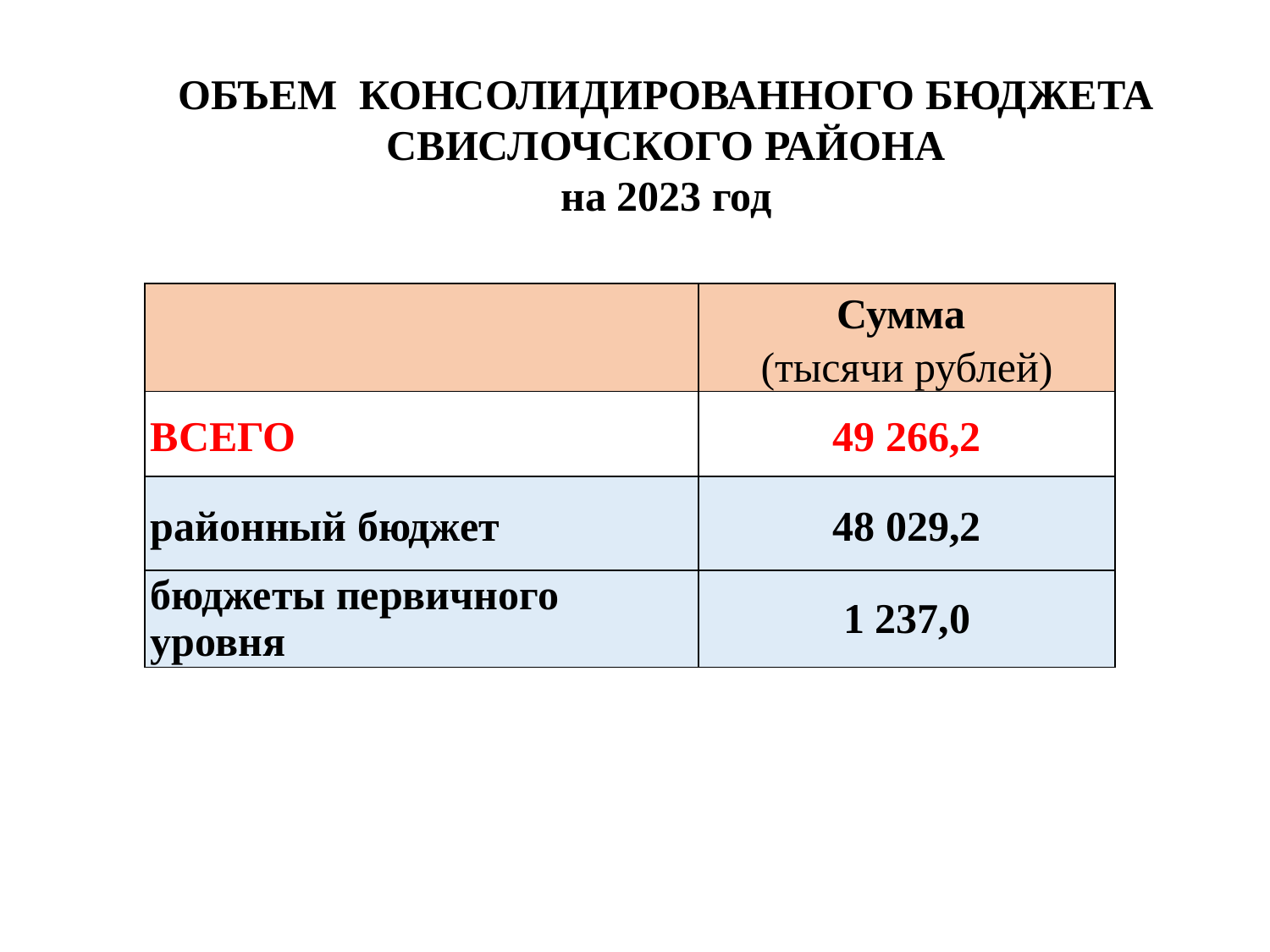

ОБЪЕМ  КОНСОЛИДИРОВАННОГО БЮДЖЕТА
СВИСЛОЧСКОГО РАЙОНА
на 2023 год

|  | Сумма (тысячи рублей) |
| --- | --- |
| ВСЕГО | 49 266,2 |
| районный бюджет | 48 029,2 |
| бюджеты первичного уровня | 1 237,0 |